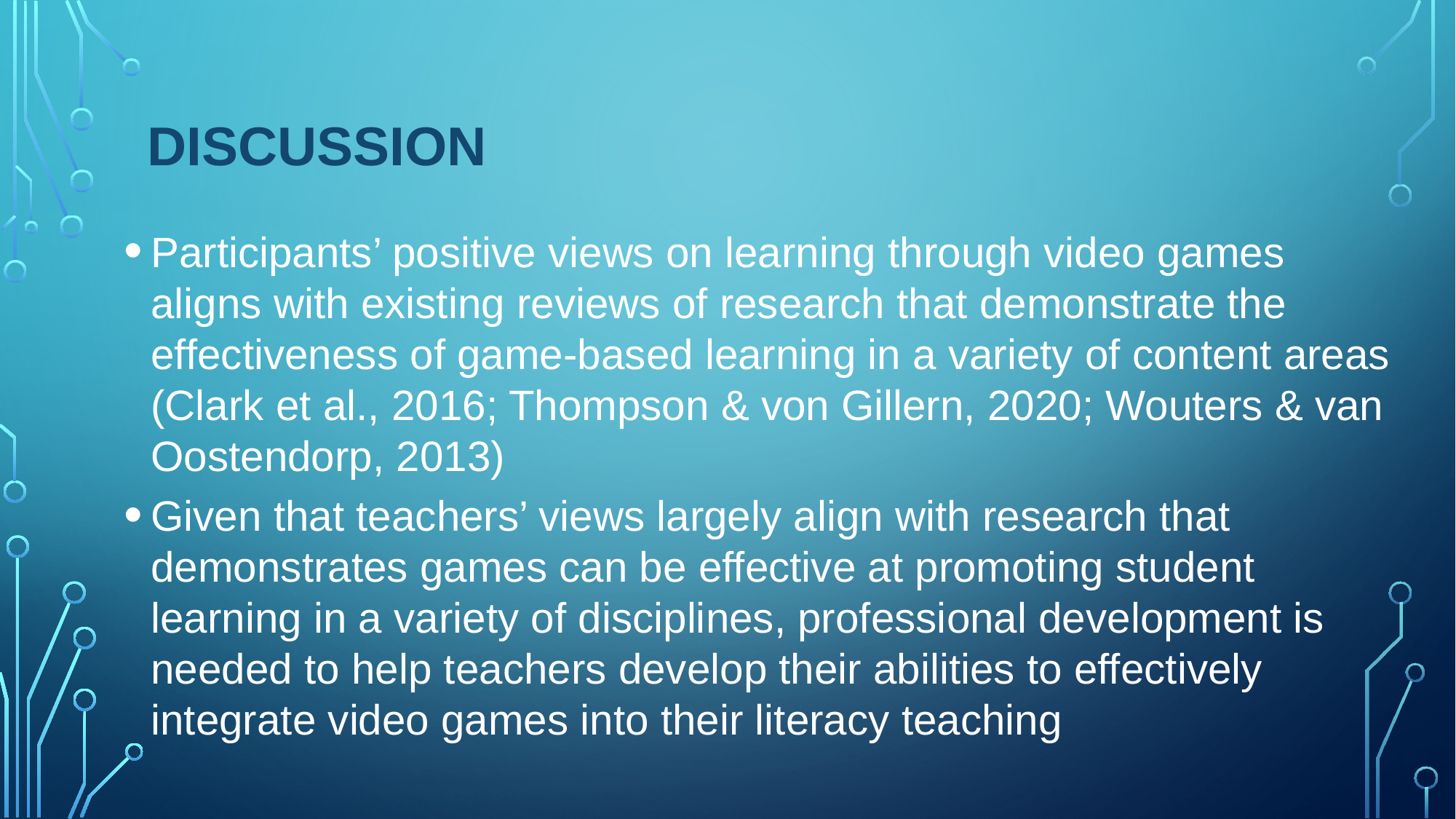

# Discussion
Participants’ positive views on learning through video games aligns with existing reviews of research that demonstrate the effectiveness of game-based learning in a variety of content areas (Clark et al., 2016; Thompson & von Gillern, 2020; Wouters & van Oostendorp, 2013)
Given that teachers’ views largely align with research that demonstrates games can be effective at promoting student learning in a variety of disciplines, professional development is needed to help teachers develop their abilities to effectively integrate video games into their literacy teaching